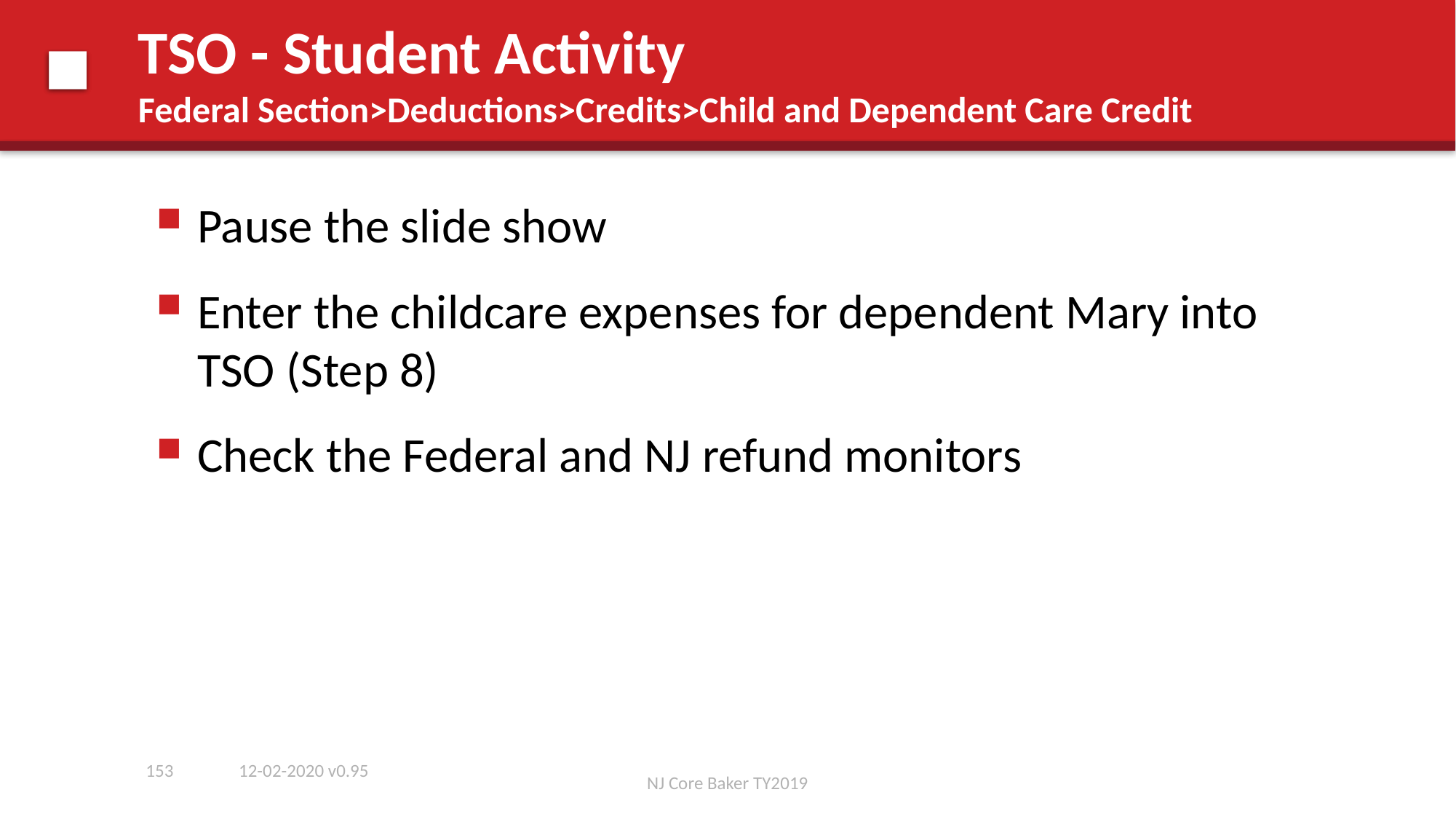

# TSO - Student Activity Federal Section>Deductions>Credits>Child and Dependent Care Credit
Pause the slide show
Enter the childcare expenses for dependent Mary into TSO (Step 8)
Check the Federal and NJ refund monitors
12-02-2020 v0.95
153
NJ Core Baker TY2019